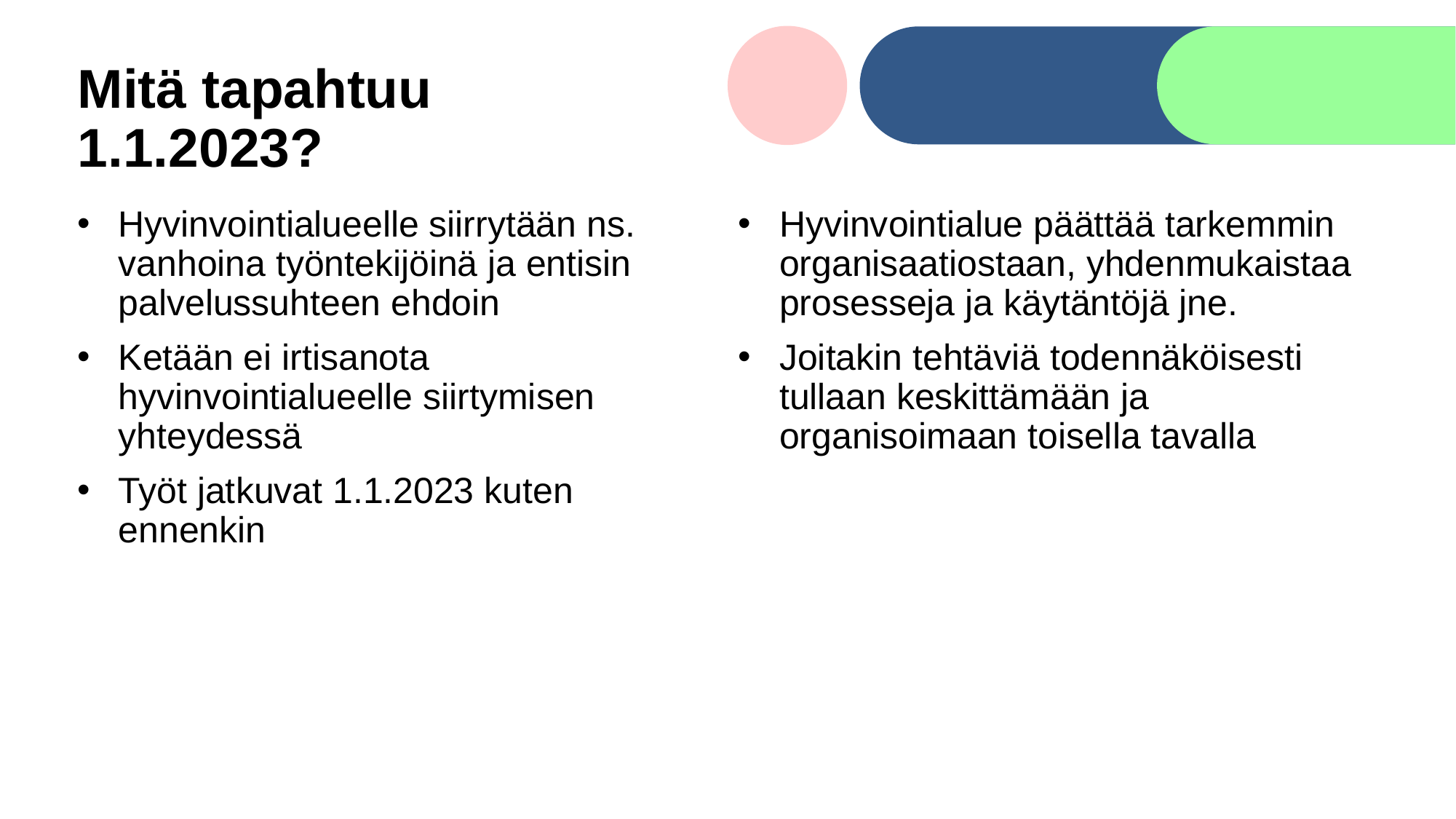

# Mitä tapahtuu 1.1.2023?
Hyvinvointialueelle siirrytään ns. vanhoina työntekijöinä ja entisin palvelussuhteen ehdoin
Ketään ei irtisanota hyvinvointialueelle siirtymisen yhteydessä
Työt jatkuvat 1.1.2023 kuten ennenkin
Hyvinvointialue päättää tarkemmin organisaatiostaan, yhdenmukaistaa prosesseja ja käytäntöjä jne.
Joitakin tehtäviä todennäköisesti tullaan keskittämään ja organisoimaan toisella tavalla